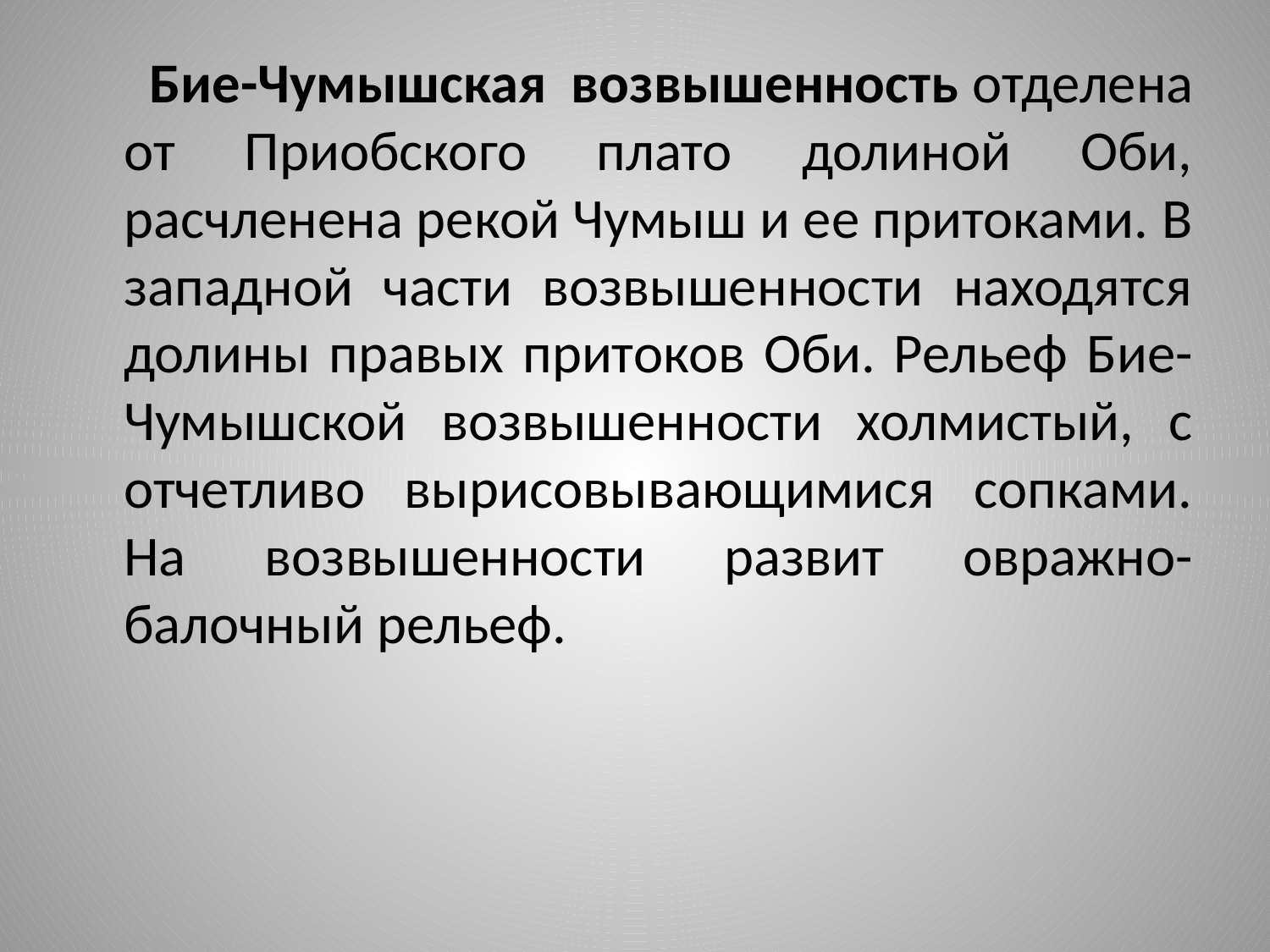

Бие-Чумышская возвышенность отделена от Приобского плато долиной Оби, расчленена рекой Чумыш и ее притоками. В западной части возвышенности находятся долины правых притоков Оби. Рельеф Бие-Чумышской возвышенности холмистый, с отчетливо вырисовывающимися сопками. На возвышенности развит овражно-балочный рельеф.